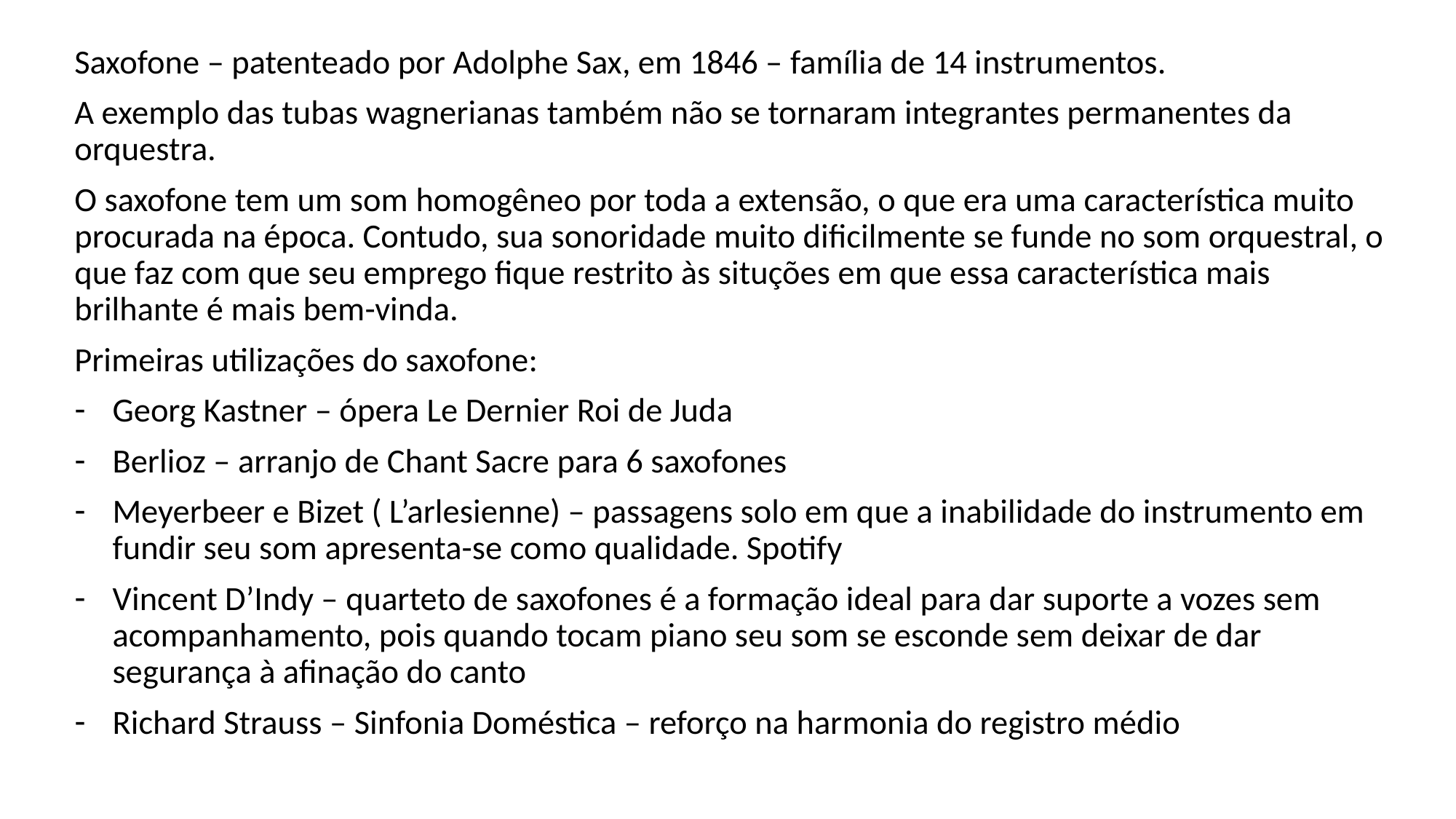

Saxofone – patenteado por Adolphe Sax, em 1846 – família de 14 instrumentos.
A exemplo das tubas wagnerianas também não se tornaram integrantes permanentes da orquestra.
O saxofone tem um som homogêneo por toda a extensão, o que era uma característica muito procurada na época. Contudo, sua sonoridade muito dificilmente se funde no som orquestral, o que faz com que seu emprego fique restrito às situções em que essa característica mais brilhante é mais bem-vinda.
Primeiras utilizações do saxofone:
Georg Kastner – ópera Le Dernier Roi de Juda
Berlioz – arranjo de Chant Sacre para 6 saxofones
Meyerbeer e Bizet ( L’arlesienne) – passagens solo em que a inabilidade do instrumento em fundir seu som apresenta-se como qualidade. Spotify
Vincent D’Indy – quarteto de saxofones é a formação ideal para dar suporte a vozes sem acompanhamento, pois quando tocam piano seu som se esconde sem deixar de dar segurança à afinação do canto
Richard Strauss – Sinfonia Doméstica – reforço na harmonia do registro médio